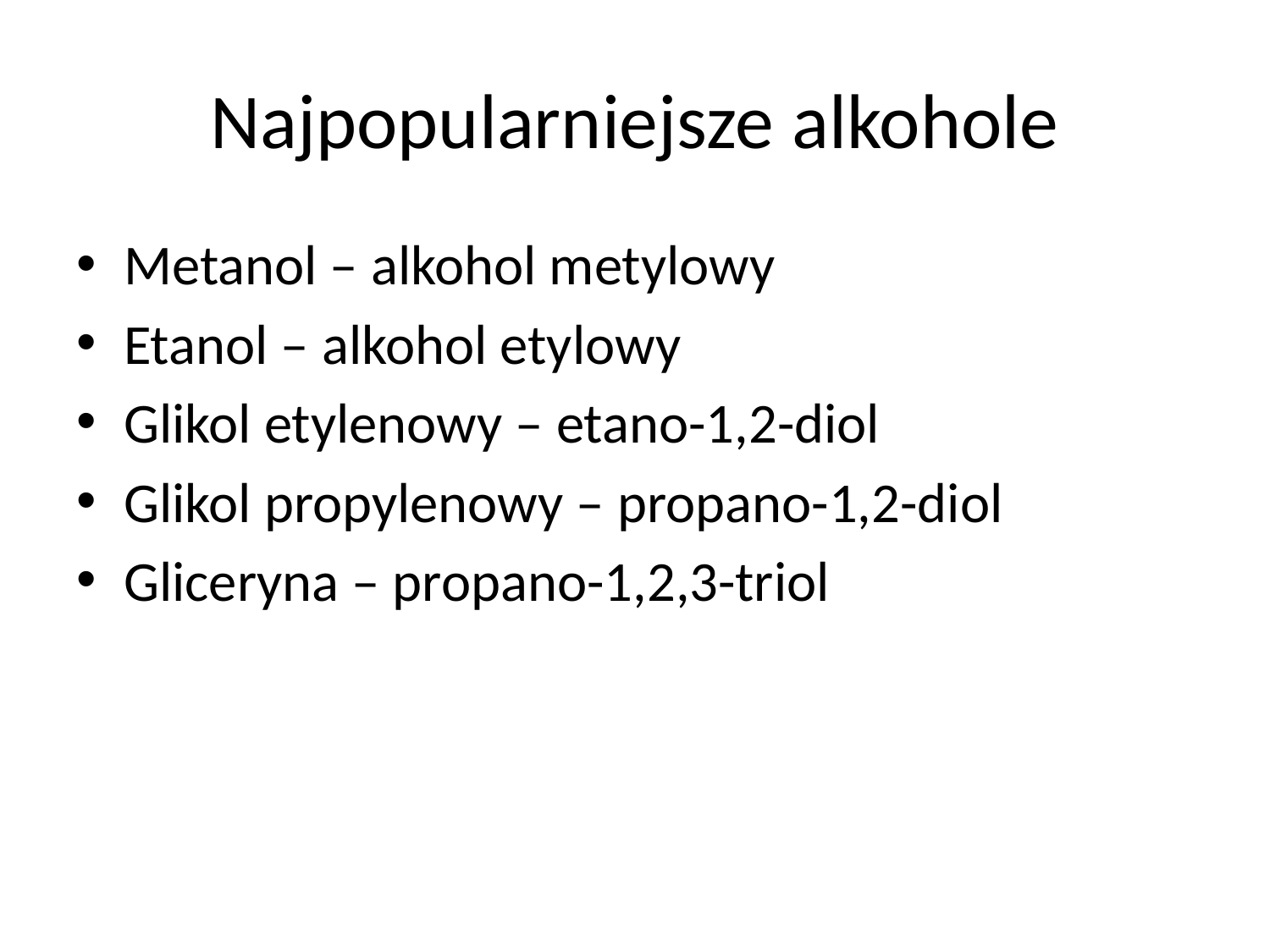

# Najpopularniejsze alkohole
Metanol – alkohol metylowy
Etanol – alkohol etylowy
Glikol etylenowy – etano-1,2-diol
Glikol propylenowy – propano-1,2-diol
Gliceryna – propano-1,2,3-triol